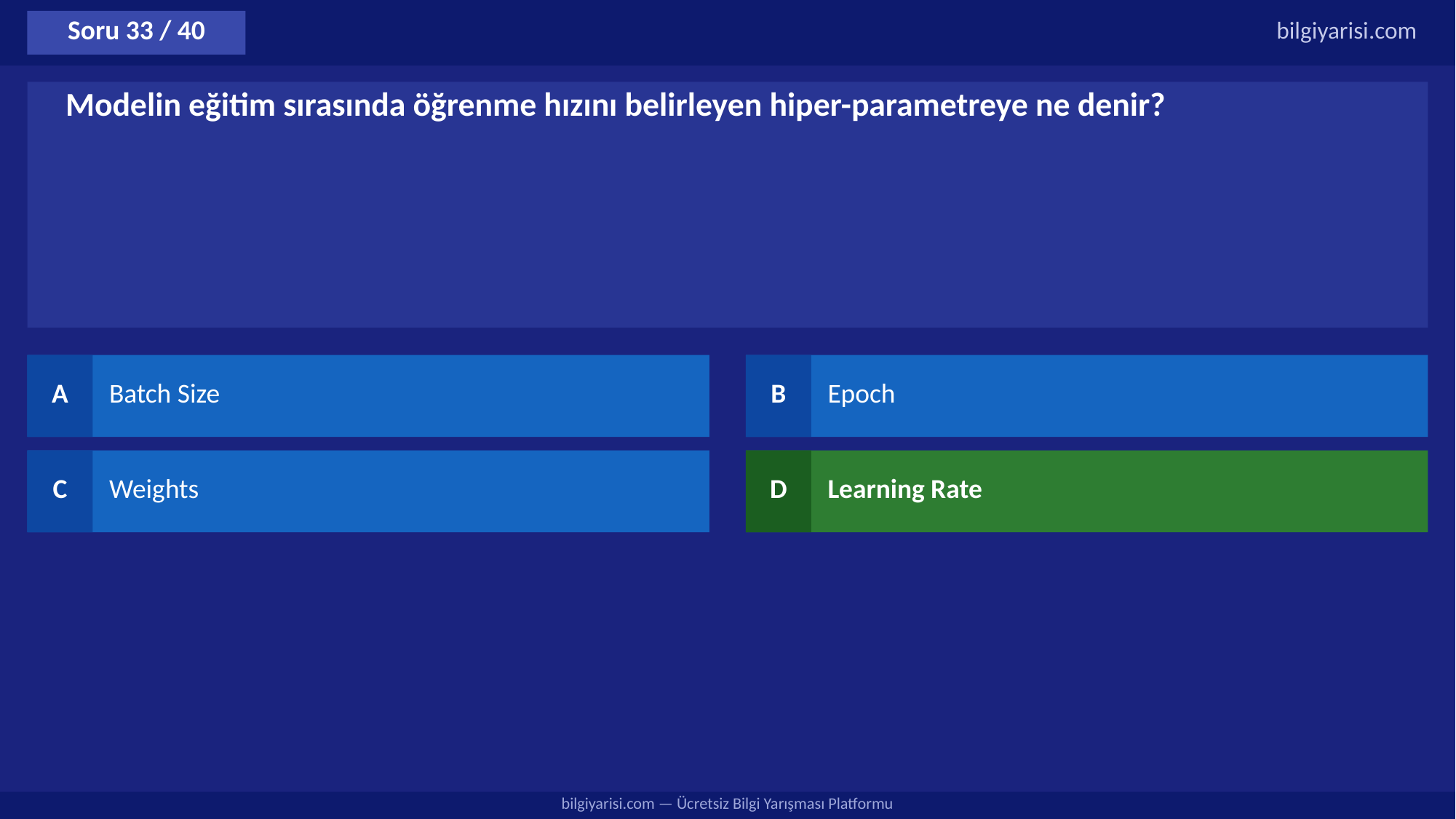

Soru 33 / 40
bilgiyarisi.com

Modelin eğitim sırasında öğrenme hızını belirleyen hiper-parametreye ne denir?

A
Batch Size

B
Epoch

C
Weights

D
Learning Rate
bilgiyarisi.com — Ücretsiz Bilgi Yarışması Platformu